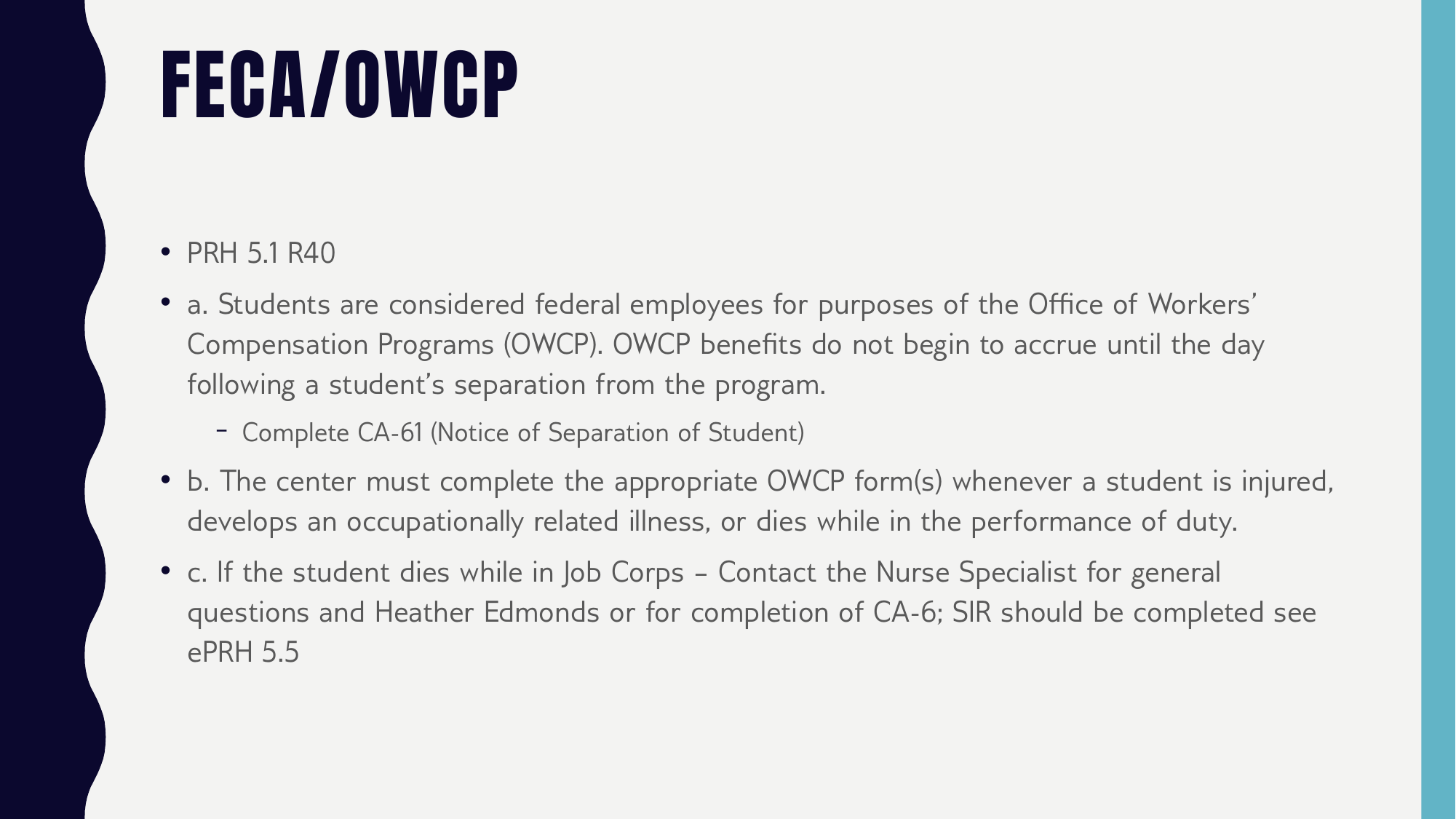

# FECA/OWCP
PRH 5.1 R40
a. Students are considered federal employees for purposes of the Office of Workers’ Compensation Programs (OWCP). OWCP benefits do not begin to accrue until the day following a student’s separation from the program.
Complete CA-61 (Notice of Separation of Student)
b. The center must complete the appropriate OWCP form(s) whenever a student is injured, develops an occupationally related illness, or dies while in the performance of duty.
c. If the student dies while in Job Corps – Contact the Nurse Specialist for general questions and Heather Edmonds or for completion of CA-6; SIR should be completed see ePRH 5.5